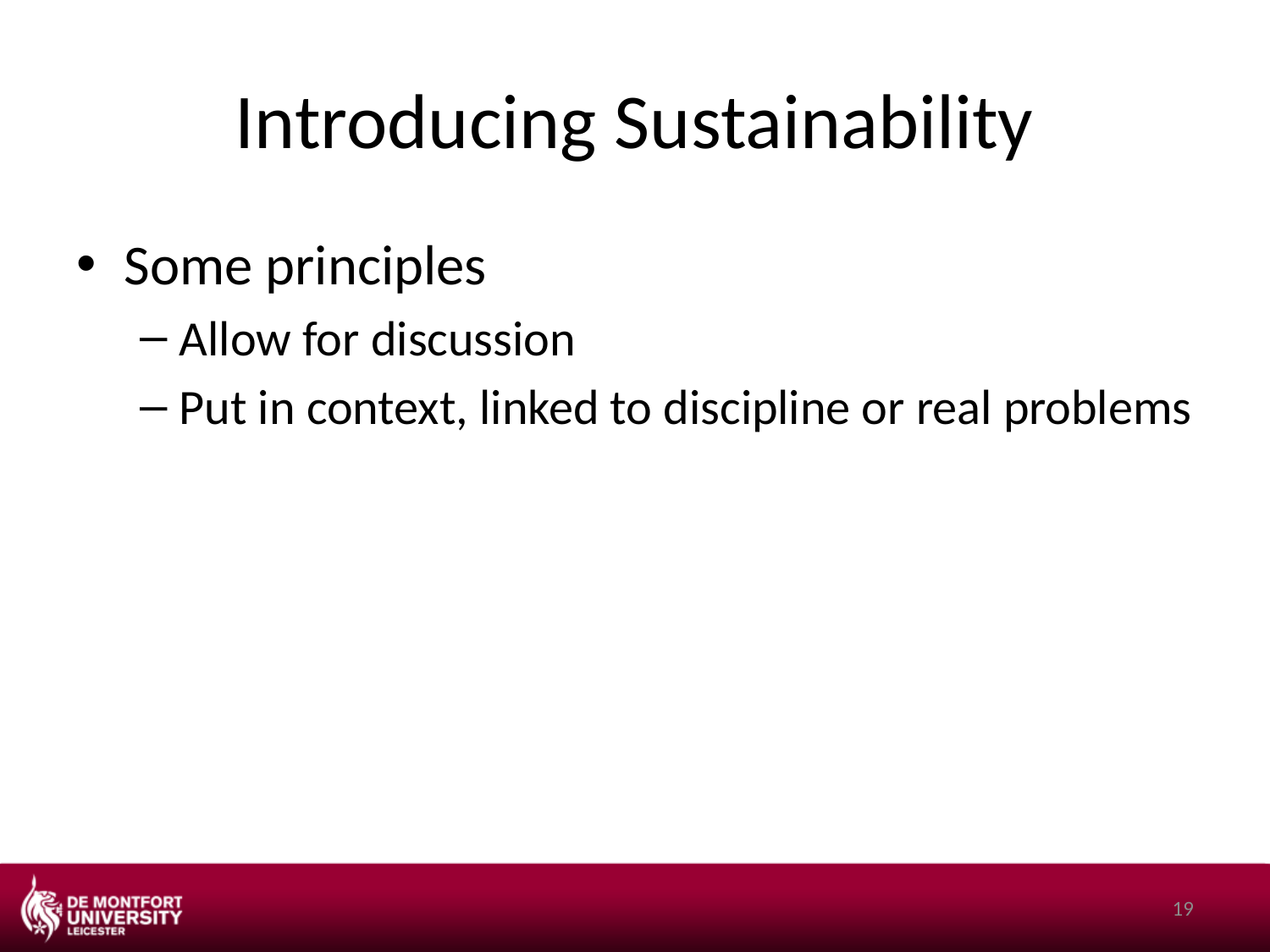

# Introducing Sustainability
Some principles
Allow for discussion
Put in context, linked to discipline or real problems

19